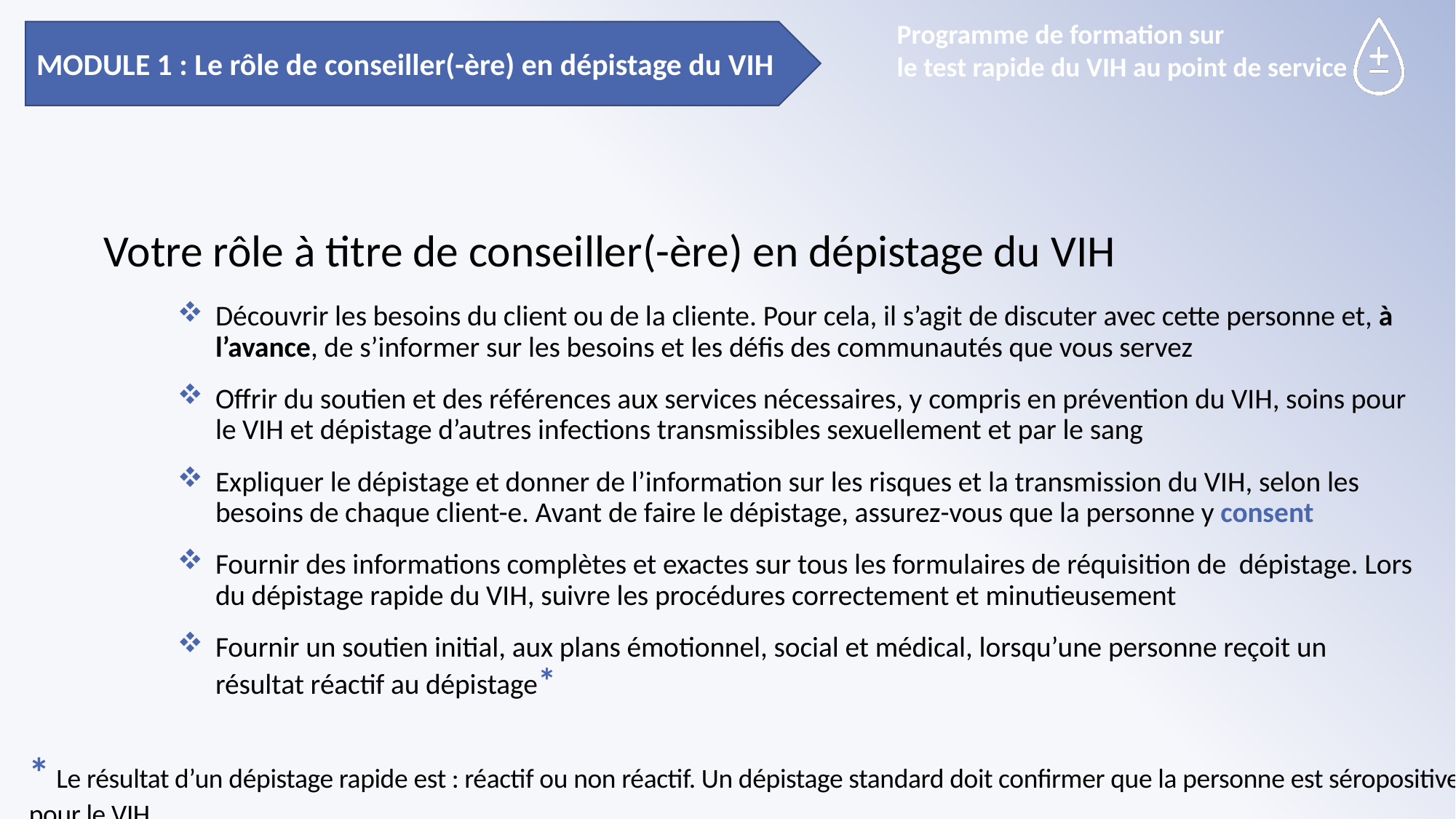

MODULE 1 : Le rôle de conseiller(-ère) en dépistage du VIH

# Votre rôle à titre de conseiller(-ère) en dépistage du VIH
Découvrir les besoins du client ou de la cliente. Pour cela, il s’agit de discuter avec cette personne et, à l’avance, de s’informer sur les besoins et les défis des communautés que vous servez
Offrir du soutien et des références aux services nécessaires, y compris en prévention du VIH, soins pour le VIH et dépistage d’autres infections transmissibles sexuellement et par le sang
Expliquer le dépistage et donner de l’information sur les risques et la transmission du VIH, selon les besoins de chaque client-e. Avant de faire le dépistage, assurez-vous que la personne y consent
Fournir des informations complètes et exactes sur tous les formulaires de réquisition de  dépistage. Lors du dépistage rapide du VIH, suivre les procédures correctement et minutieusement
Fournir un soutien initial, aux plans émotionnel, social et médical, lorsqu’une personne reçoit un résultat réactif au dépistage*

* Le résultat d’un dépistage rapide est : réactif ou non réactif. Un dépistage standard doit confirmer que la personne est séropositive pour le VIH